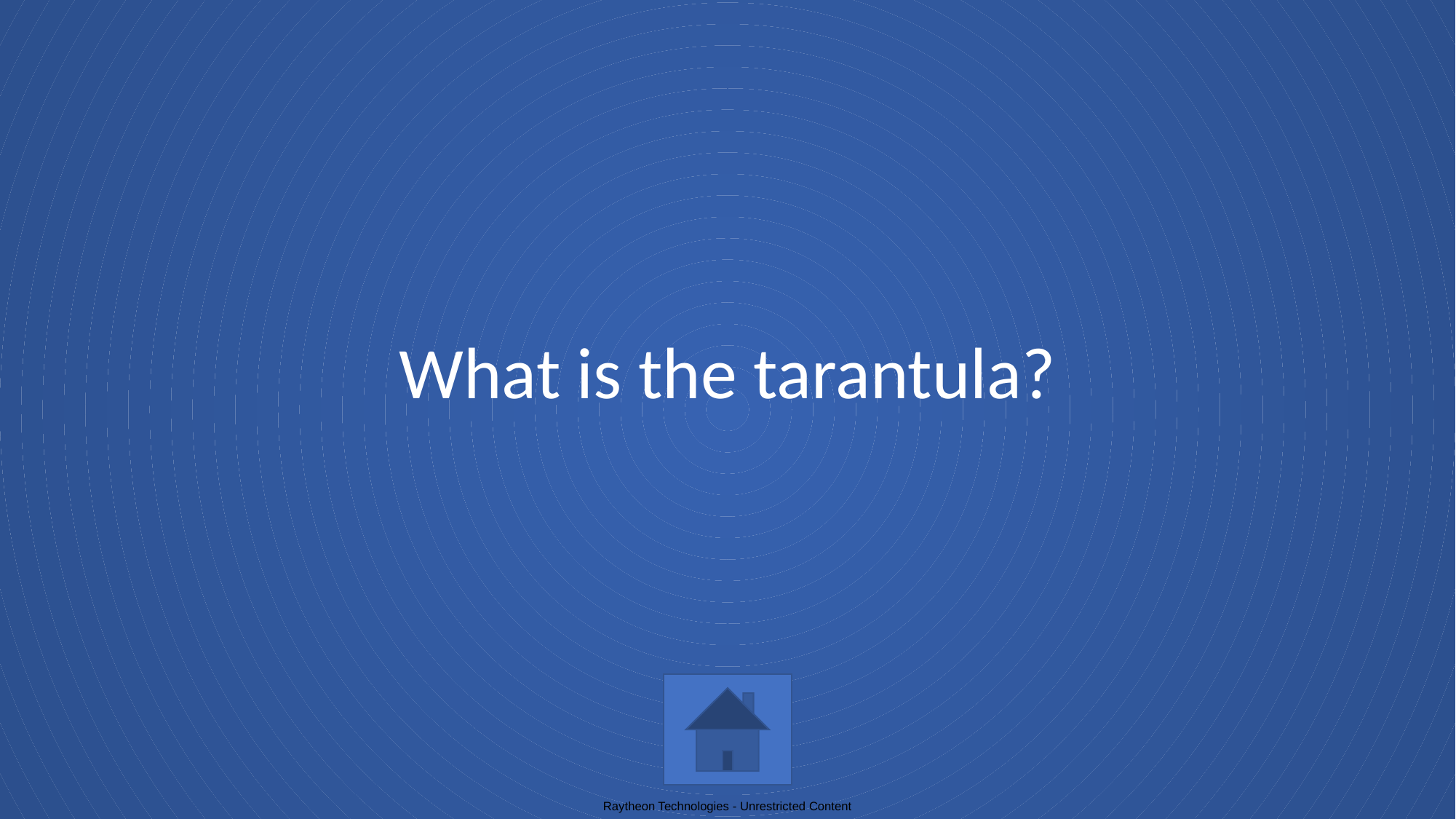

# What is the tarantula?

Raytheon Technologies - Unrestricted Content